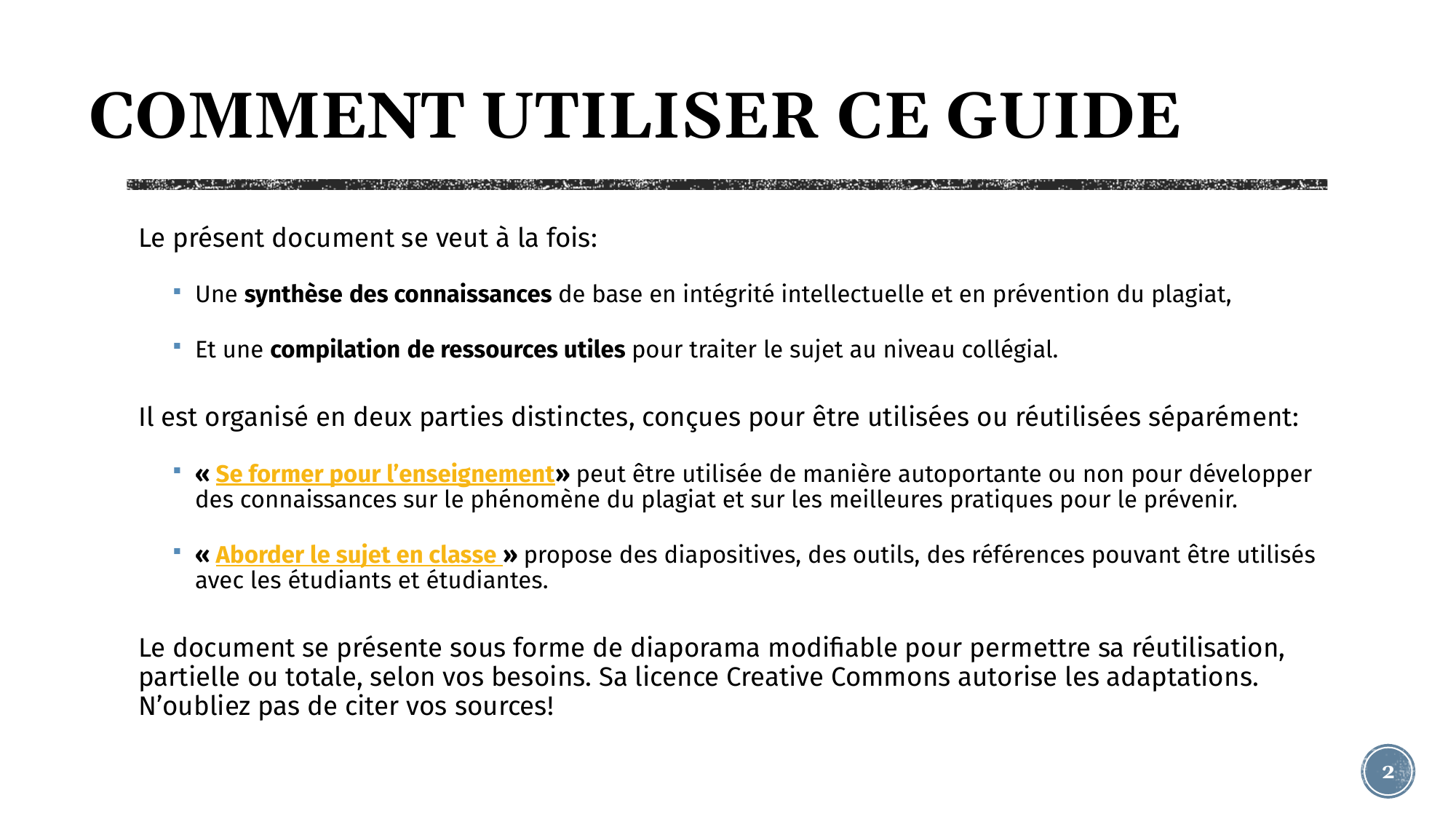

# Comment utiliser ce guide
Le présent document se veut à la fois:
Une synthèse des connaissances de base en intégrité intellectuelle et en prévention du plagiat,
Et une compilation de ressources utiles pour traiter le sujet au niveau collégial.
Il est organisé en deux parties distinctes, conçues pour être utilisées ou réutilisées séparément:
« Se former pour l’enseignement» peut être utilisée de manière autoportante ou non pour développer des connaissances sur le phénomène du plagiat et sur les meilleures pratiques pour le prévenir.
« Aborder le sujet en classe » propose des diapositives, des outils, des références pouvant être utilisés avec les étudiants et étudiantes.
Le document se présente sous forme de diaporama modifiable pour permettre sa réutilisation, partielle ou totale, selon vos besoins. Sa licence Creative Commons autorise les adaptations. N’oubliez pas de citer vos sources!

2